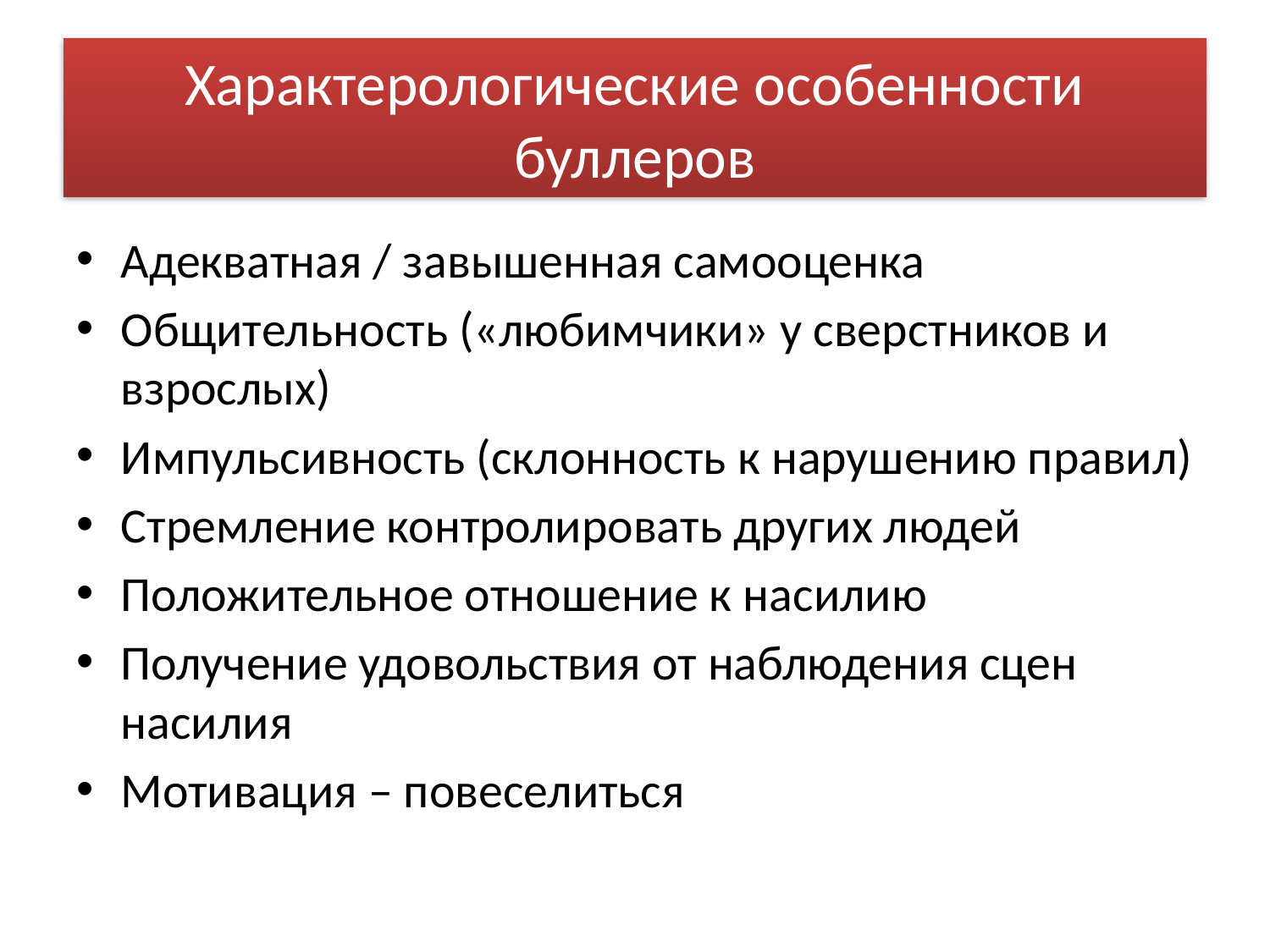

# Характерологические особенности буллеров
Адекватная / завышенная самооценка
Общительность («любимчики» у сверстников и взрослых)
Импульсивность (склонность к нарушению правил)
Стремление контролировать других людей
Положительное отношение к насилию
Получение удовольствия от наблюдения сцен насилия
Мотивация – повеселиться